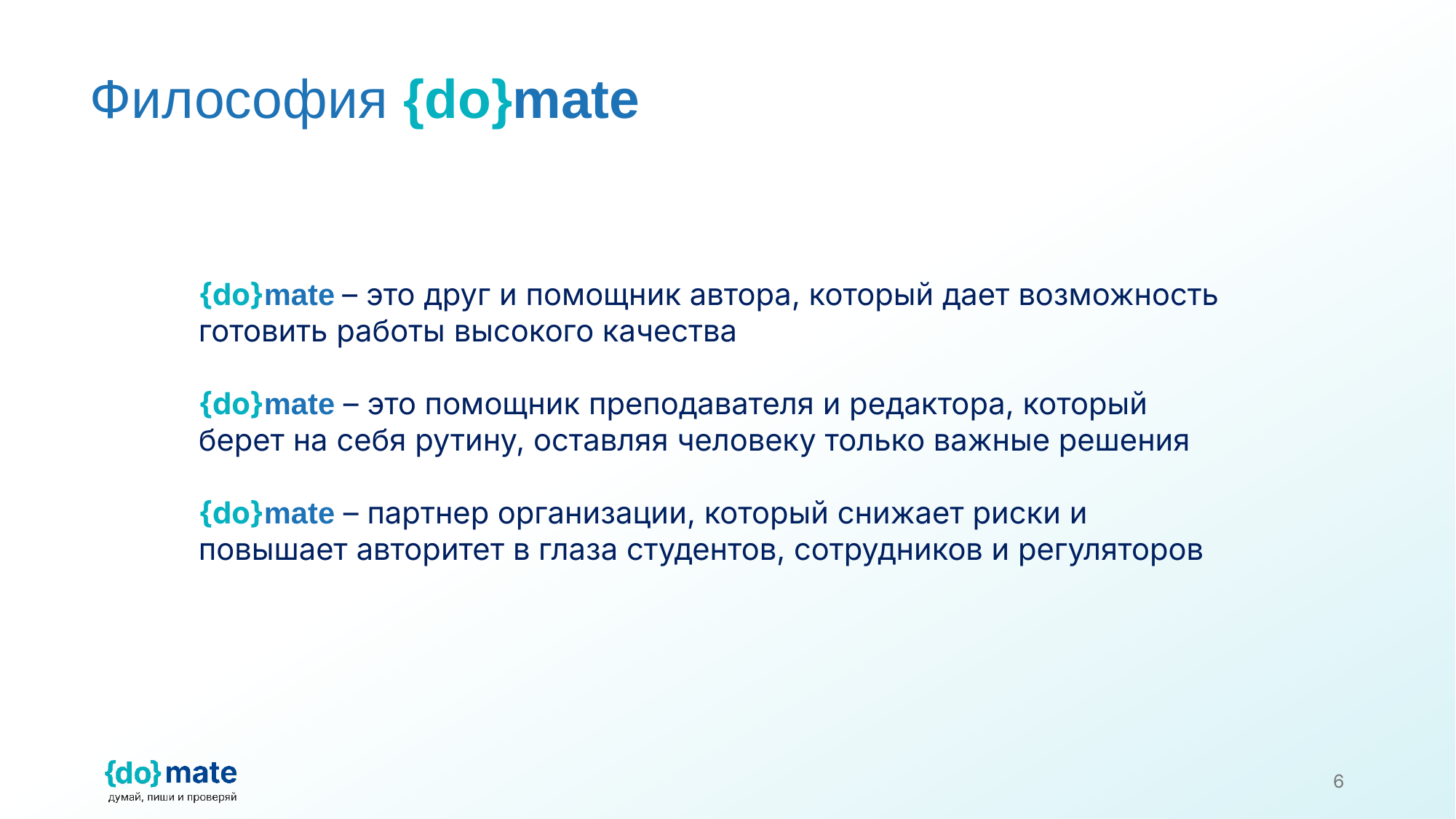

# Философия {do}mate
{do}mate – это друг и помощник автора, который дает возможность готовить работы высокого качества

{do}mate – это помощник преподавателя и редактора, который берет на себя рутину, оставляя человеку только важные решения

{do}mate – партнер организации, который снижает риски и повышает авторитет в глаза студентов, сотрудников и регуляторов
6